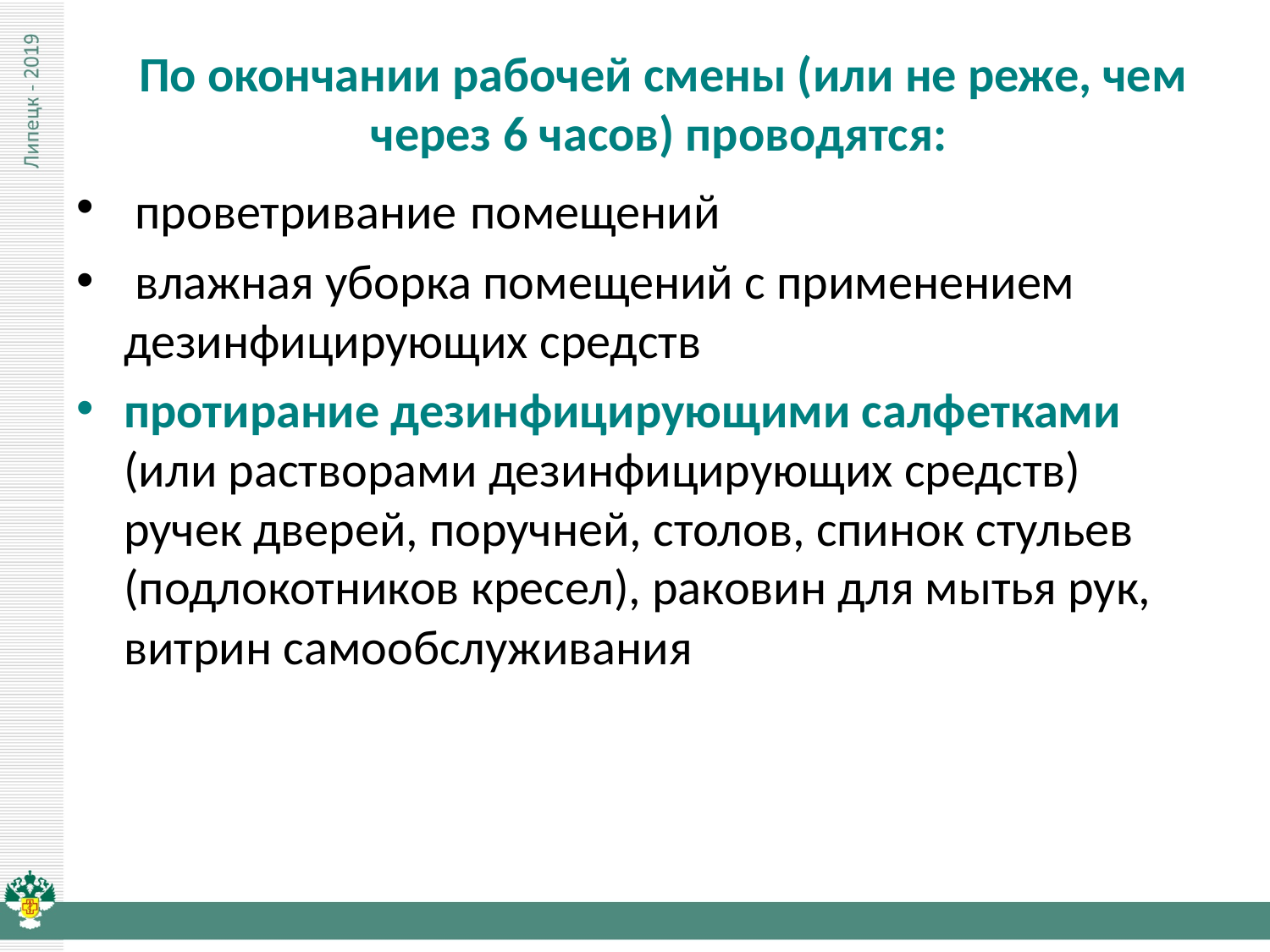

По окончании рабочей смены (или не реже, чем через 6 часов) проводятся:
 проветривание помещений
 влажная уборка помещений с применением дезинфицирующих средств
протирание дезинфицирующими салфетками (или растворами дезинфицирующих средств) ручек дверей, поручней, столов, спинок стульев (подлокотников кресел), раковин для мытья рук, витрин самообслуживания